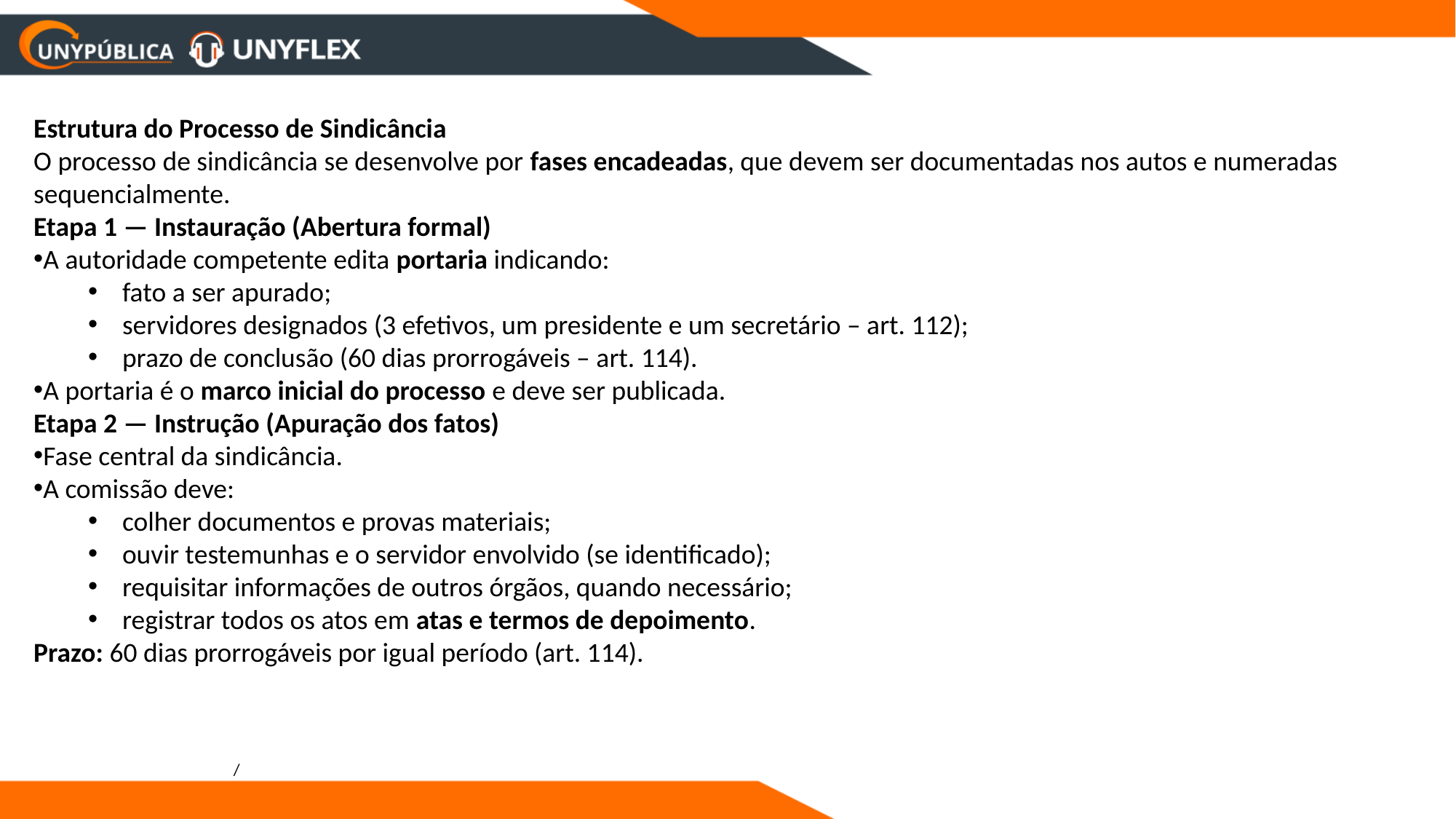

Estrutura do Processo de Sindicância
O processo de sindicância se desenvolve por fases encadeadas, que devem ser documentadas nos autos e numeradas sequencialmente.
Etapa 1 — Instauração (Abertura formal)
A autoridade competente edita portaria indicando:
fato a ser apurado;
servidores designados (3 efetivos, um presidente e um secretário – art. 112);
prazo de conclusão (60 dias prorrogáveis – art. 114).
A portaria é o marco inicial do processo e deve ser publicada.
Etapa 2 — Instrução (Apuração dos fatos)
Fase central da sindicância.
A comissão deve:
colher documentos e provas materiais;
ouvir testemunhas e o servidor envolvido (se identificado);
requisitar informações de outros órgãos, quando necessário;
registrar todos os atos em atas e termos de depoimento.
Prazo: 60 dias prorrogáveis por igual período (art. 114).
/